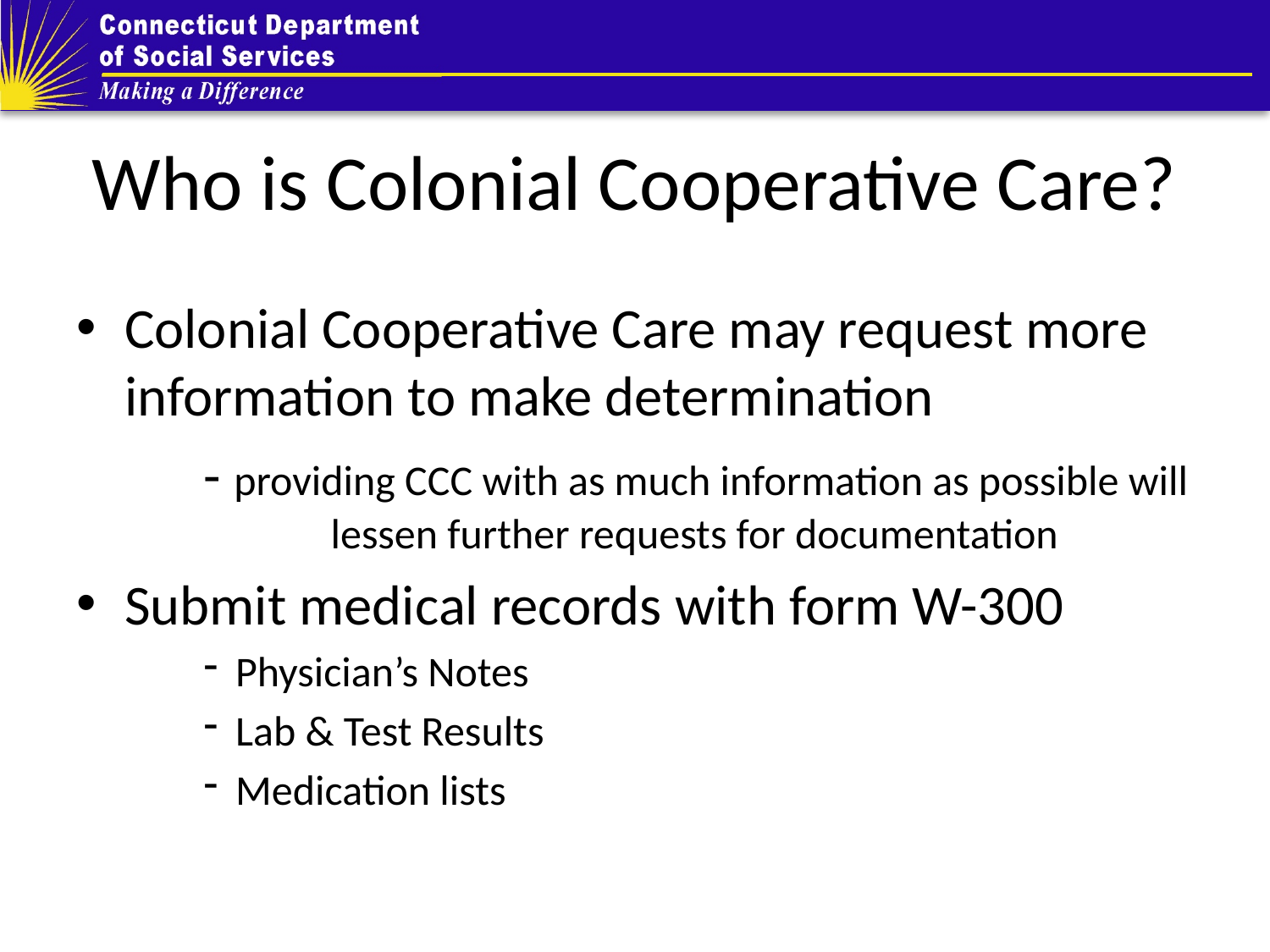

# Who is Colonial Cooperative Care?
Colonial Cooperative Care may request more information to make determination
	- providing CCC with as much information as possible will 		lessen further requests for documentation
Submit medical records with form W-300
Physician’s Notes
Lab & Test Results
Medication lists